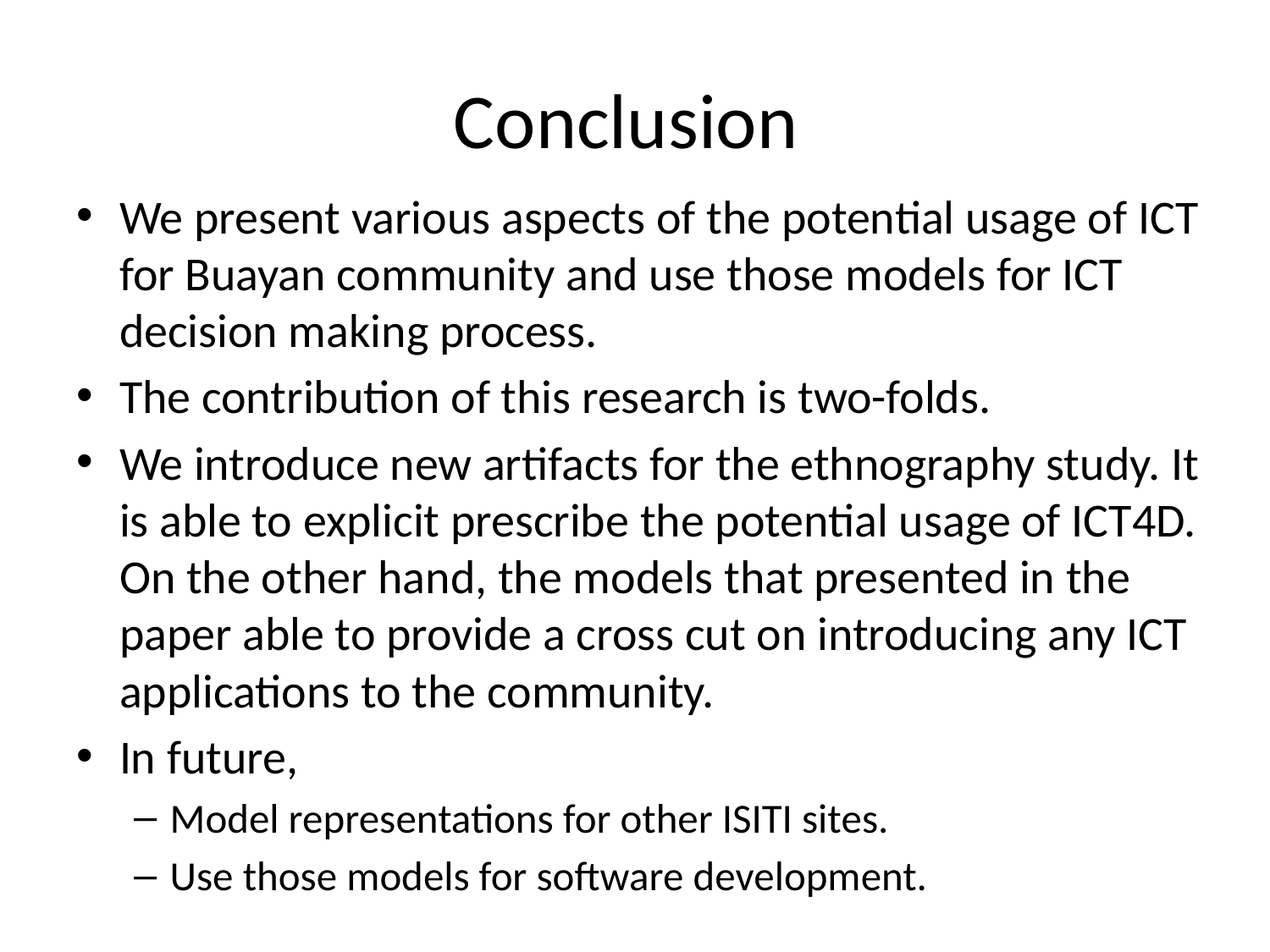

# Conclusion
We present various aspects of the potential usage of ICT for Buayan community and use those models for ICT decision making process.
The contribution of this research is two-folds.
We introduce new artifacts for the ethnography study. It is able to explicit prescribe the potential usage of ICT4D. On the other hand, the models that presented in the paper able to provide a cross cut on introducing any ICT applications to the community.
In future,
Model representations for other ISITI sites.
Use those models for software development.